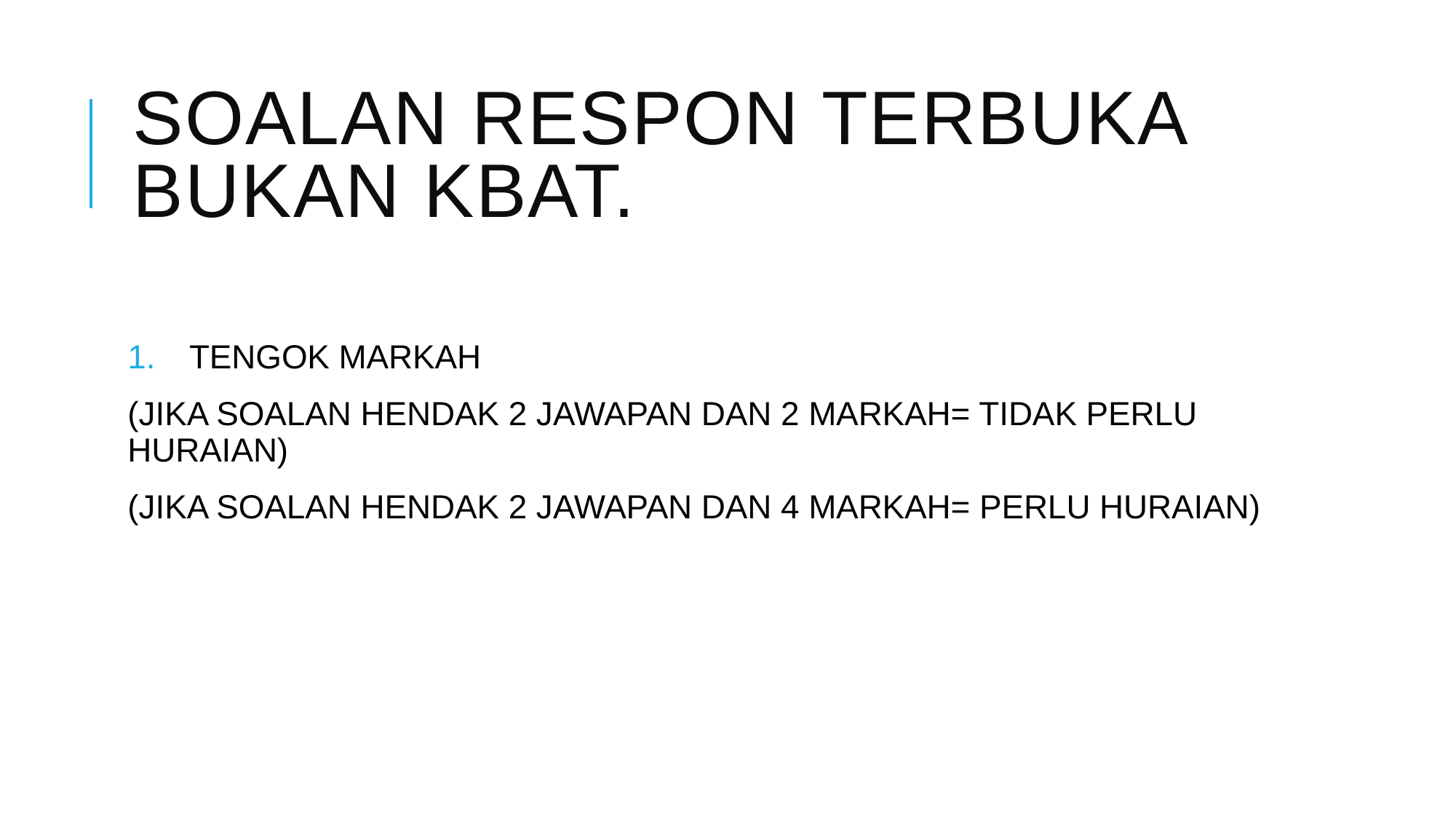

# Soalan respon terbuka bukan kbat.

TENGOK MARKAH
(JIKA SOALAN HENDAK 2 JAWAPAN DAN 2 MARKAH= TIDAK PERLU HURAIAN)
(JIKA SOALAN HENDAK 2 JAWAPAN DAN 4 MARKAH= PERLU HURAIAN)